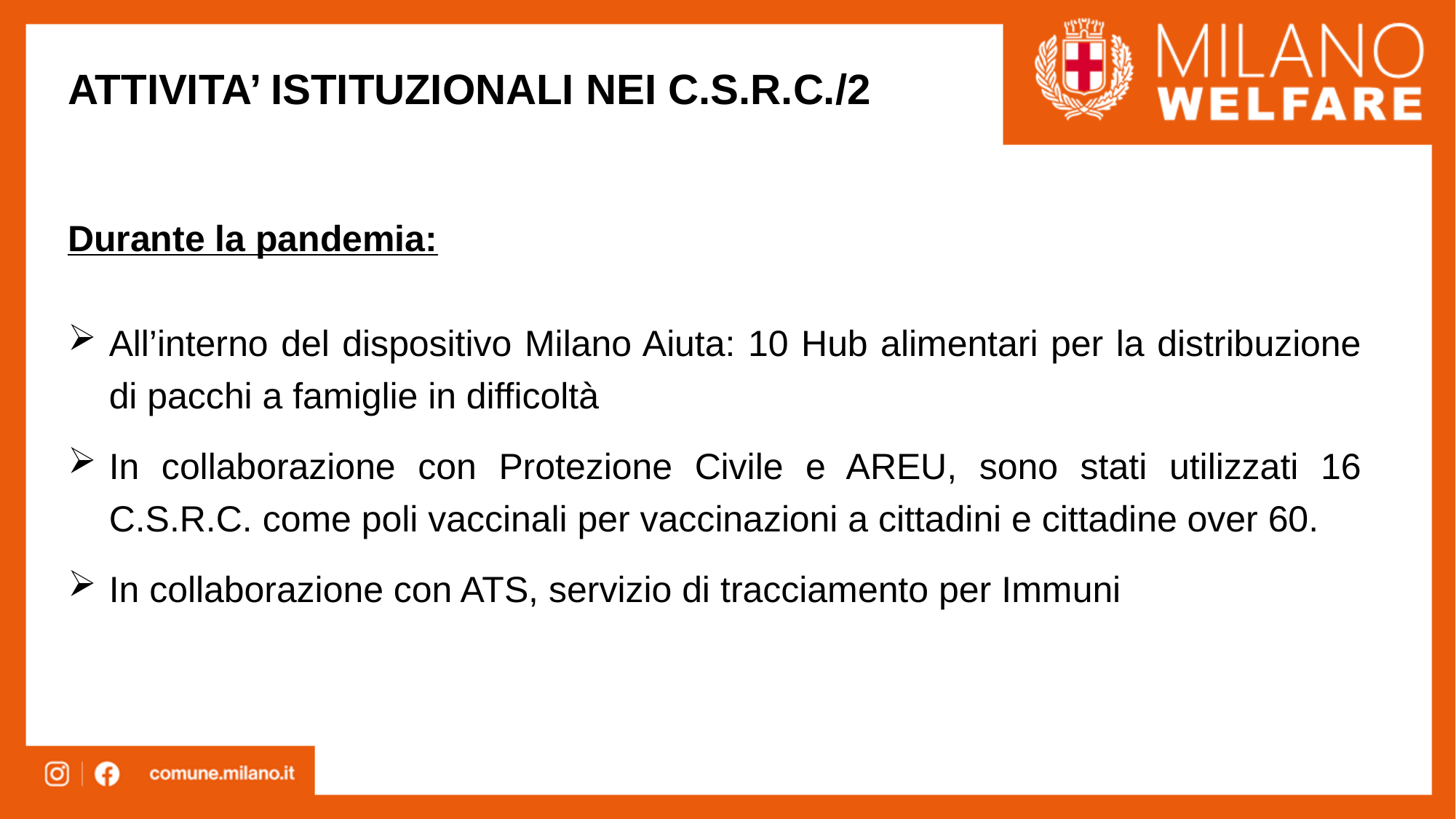

ATTIVITA’ ISTITUZIONALI NEI C.S.R.C./2

Durante la pandemia:

All’interno del dispositivo Milano Aiuta: 10 Hub alimentari per la distribuzione di pacchi a famiglie in difficoltà
In collaborazione con Protezione Civile e AREU, sono stati utilizzati 16 C.S.R.C. come poli vaccinali per vaccinazioni a cittadini e cittadine over 60.
In collaborazione con ATS, servizio di tracciamento per Immuni